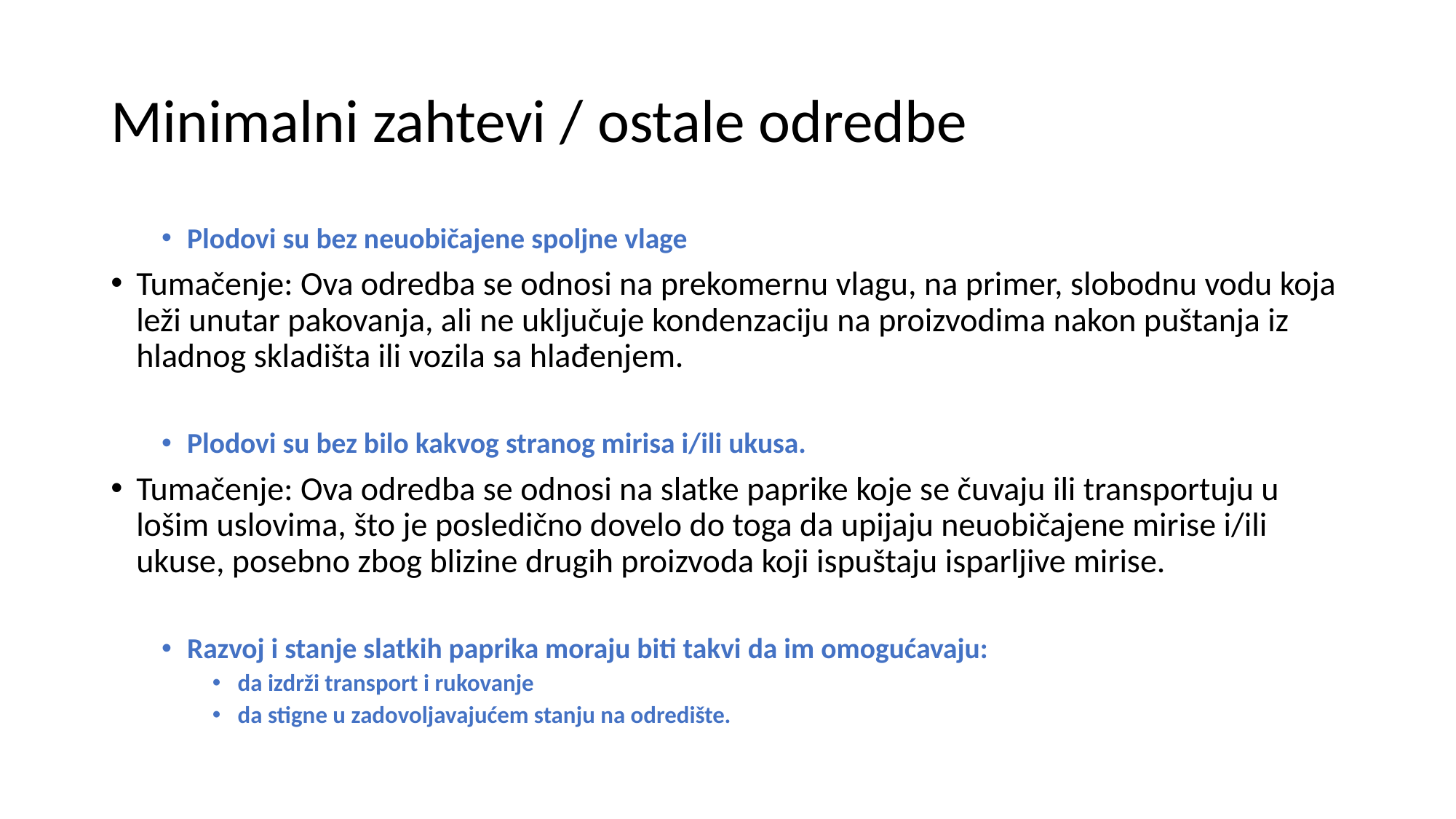

# Minimalni zahtevi / ostale odredbe
Plodovi su bez neuobičajene spoljne vlage
Tumačenje: Ova odredba se odnosi na prekomernu vlagu, na primer, slobodnu vodu koja leži unutar pakovanja, ali ne uključuje kondenzaciju na proizvodima nakon puštanja iz hladnog skladišta ili vozila sa hlađenjem.

Plodovi su bez bilo kakvog stranog mirisa i/ili ukusa.
Tumačenje: Ova odredba se odnosi na slatke paprike koje se čuvaju ili transportuju u lošim uslovima, što je posledično dovelo do toga da upijaju neuobičajene mirise i/ili ukuse, posebno zbog blizine drugih proizvoda koji ispuštaju isparljive mirise.

Razvoj i stanje slatkih paprika moraju biti takvi da im omogućavaju:
da izdrži transport i rukovanje
da stigne u zadovoljavajućem stanju na odredište.